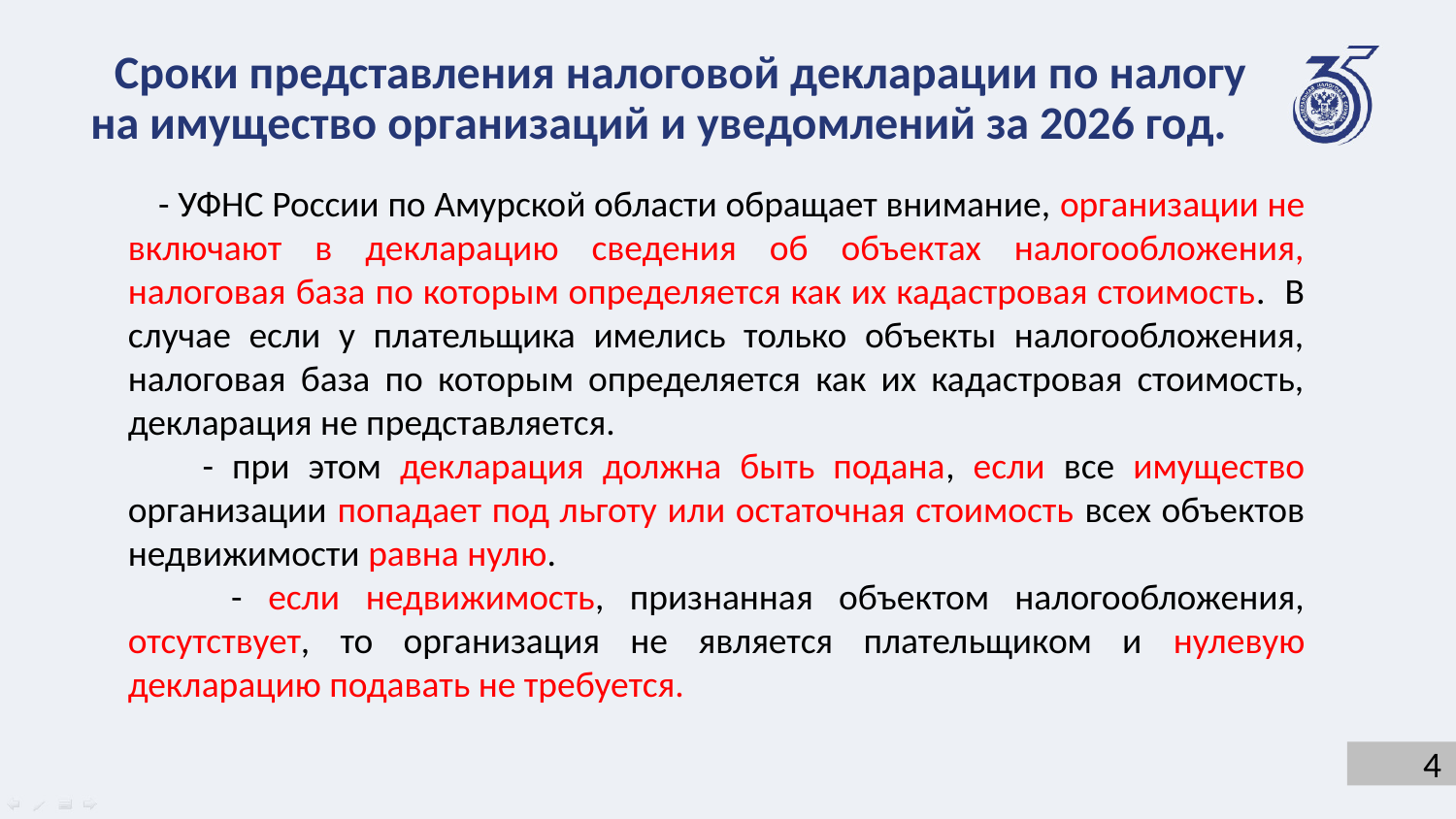

Сроки представления налоговой декларации по налогу на имущество организаций и уведомлений за 2026 год.

    - УФНС России по Амурской области обращает внимание, организации не включают в декларацию сведения об объектах налогообложения, налоговая база по которым определяется как их кадастровая стоимость.  В случае если у плательщика имелись только объекты налогообложения, налоговая база по которым определяется как их кадастровая стоимость, декларация не представляется.
    - при этом декларация должна быть подана, если все имущество организации попадает под льготу или остаточная стоимость всех объектов недвижимости равна нулю.
    - если недвижимость, признанная объектом налогообложения, отсутствует, то организация не является плательщиком и нулевую декларацию подавать не требуется.
4